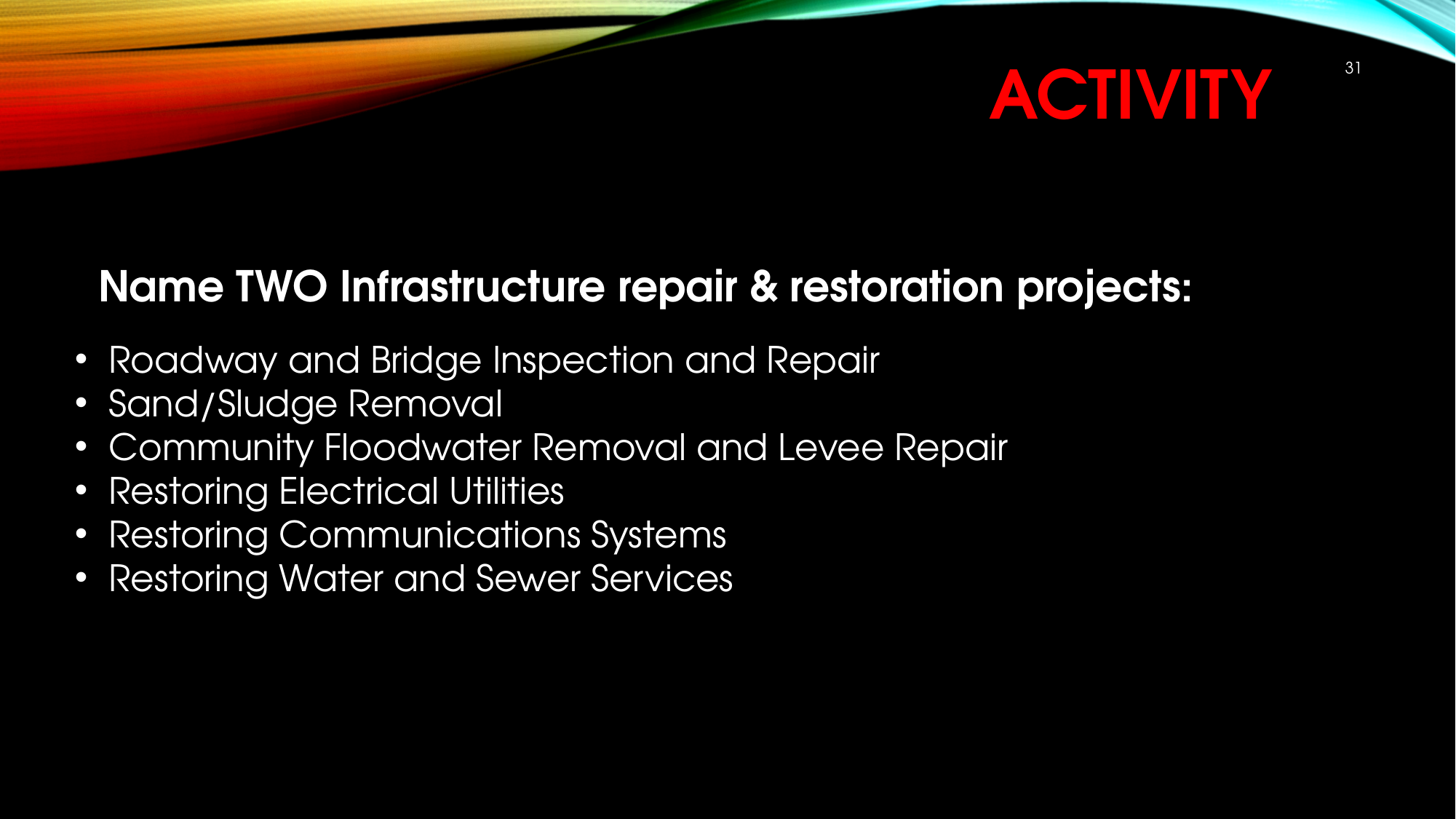

# ACTIVITY
31
Name TWO Infrastructure repair & restoration projects:
Roadway and Bridge Inspection and Repair
Sand/Sludge Removal
Community Floodwater Removal and Levee Repair
Restoring Electrical Utilities
Restoring Communications Systems
Restoring Water and Sewer Services